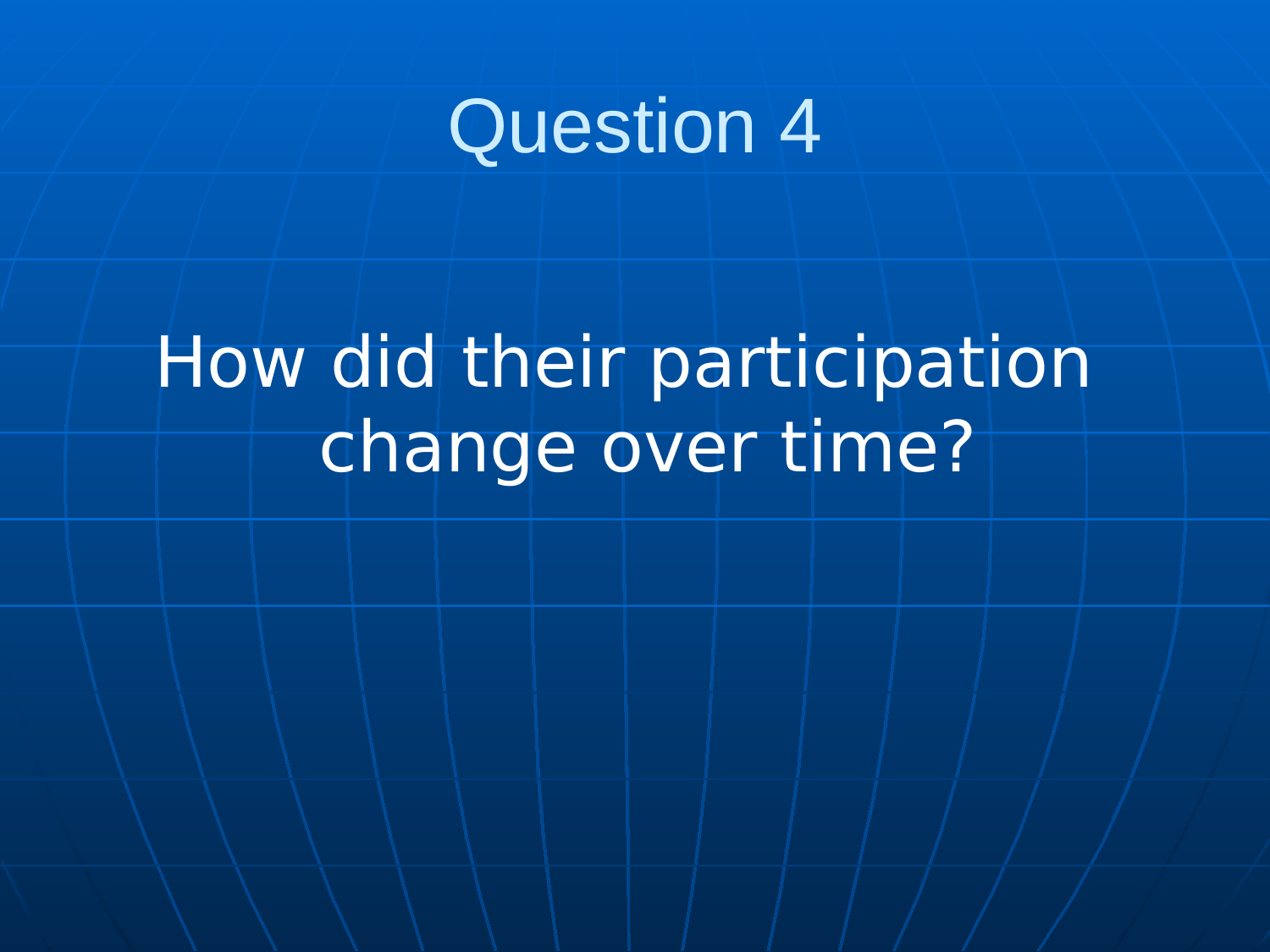

# Question 4

How did their participation change over time?